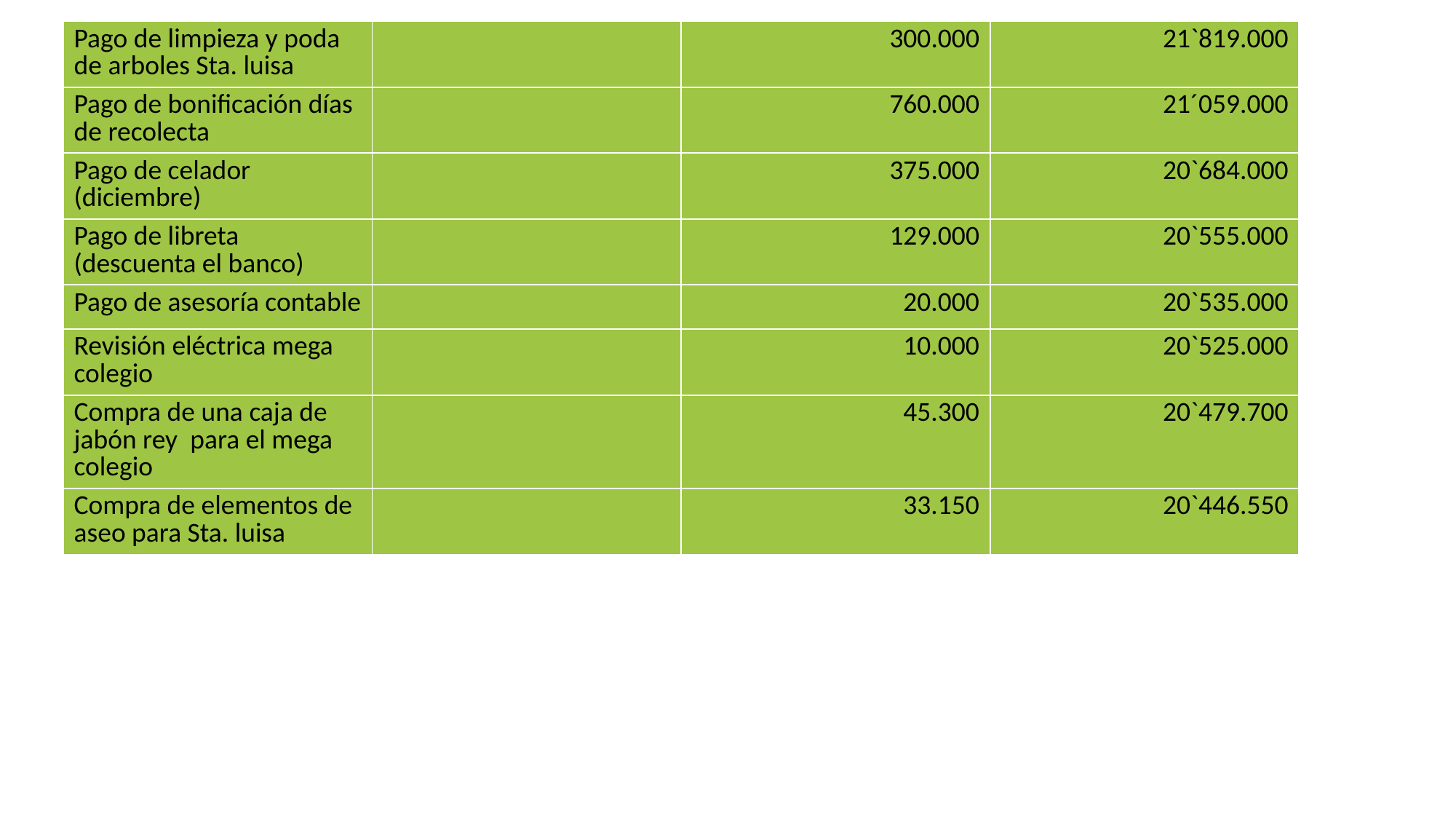

| Pago de limpieza y poda de arboles Sta. luisa |  | 300.000 | 21`819.000 |
| --- | --- | --- | --- |
| Pago de bonificación días de recolecta |  | 760.000 | 21´059.000 |
| Pago de celador (diciembre) |  | 375.000 | 20`684.000 |
| Pago de libreta (descuenta el banco) |  | 129.000 | 20`555.000 |
| Pago de asesoría contable |  | 20.000 | 20`535.000 |
| Revisión eléctrica mega colegio |  | 10.000 | 20`525.000 |
| Compra de una caja de jabón rey para el mega colegio |  | 45.300 | 20`479.700 |
| Compra de elementos de aseo para Sta. luisa |  | 33.150 | 20`446.550 |